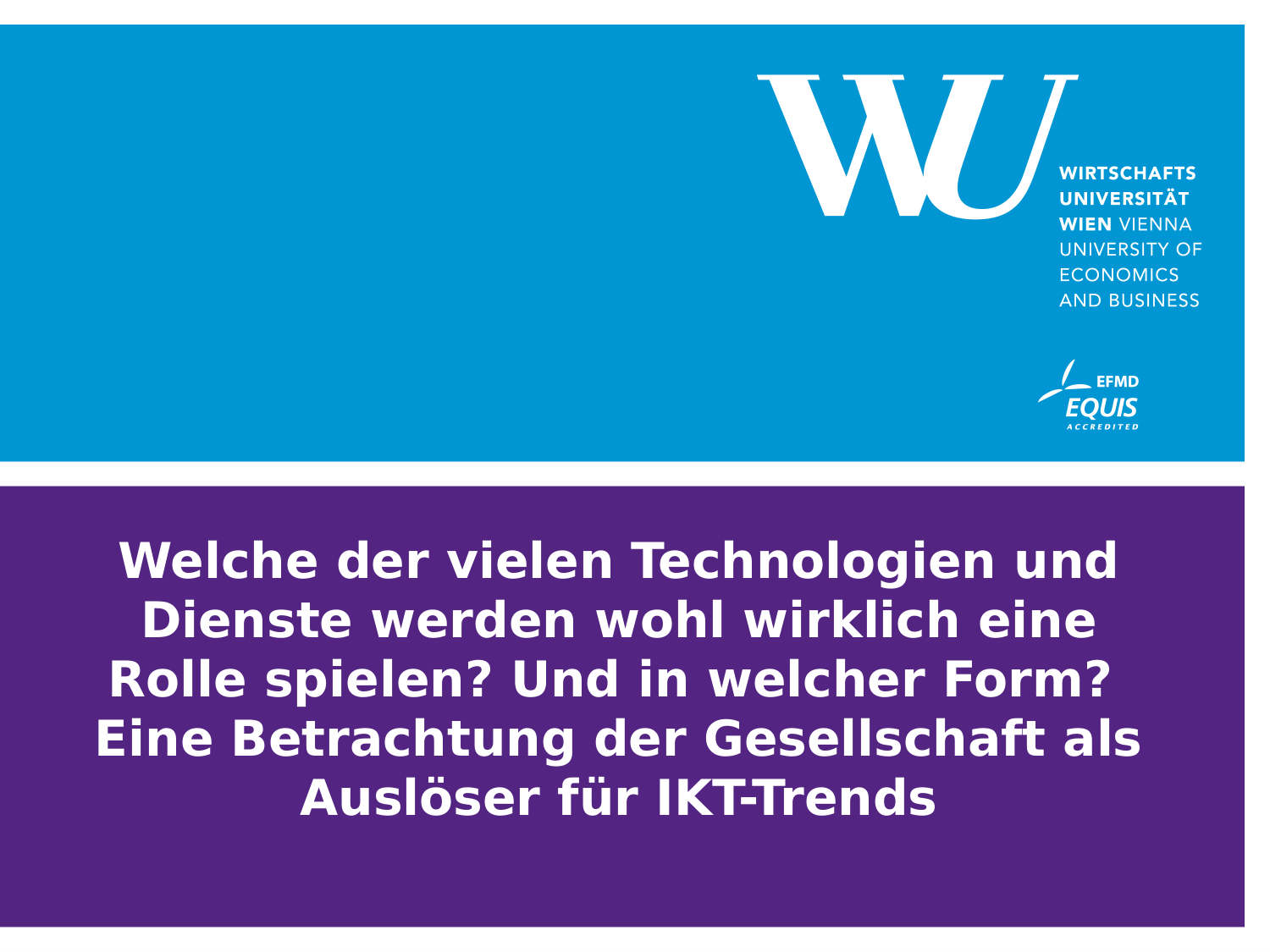

# Welche der vielen Technologien und Dienste werden wohl wirklich eine Rolle spielen? Und in welcher Form? Eine Betrachtung der Gesellschaft als Auslöser für IKT-Trends